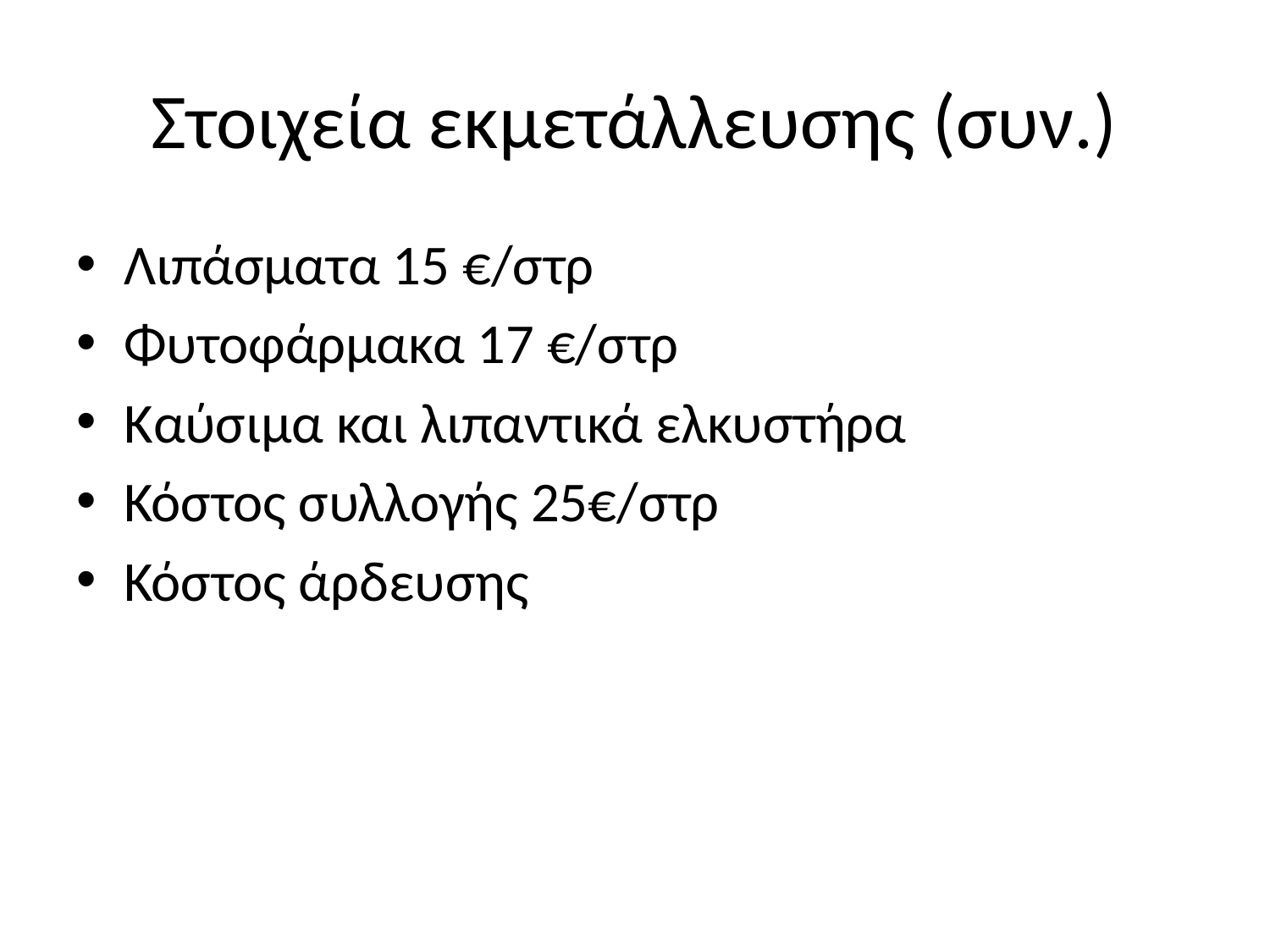

# Στοιχεία εκμετάλλευσης (συν.)
Λιπάσματα 15 €/στρ
Φυτοφάρμακα 17 €/στρ
Καύσιμα και λιπαντικά ελκυστήρα
Κόστος συλλογής 25€/στρ
Κόστος άρδευσης